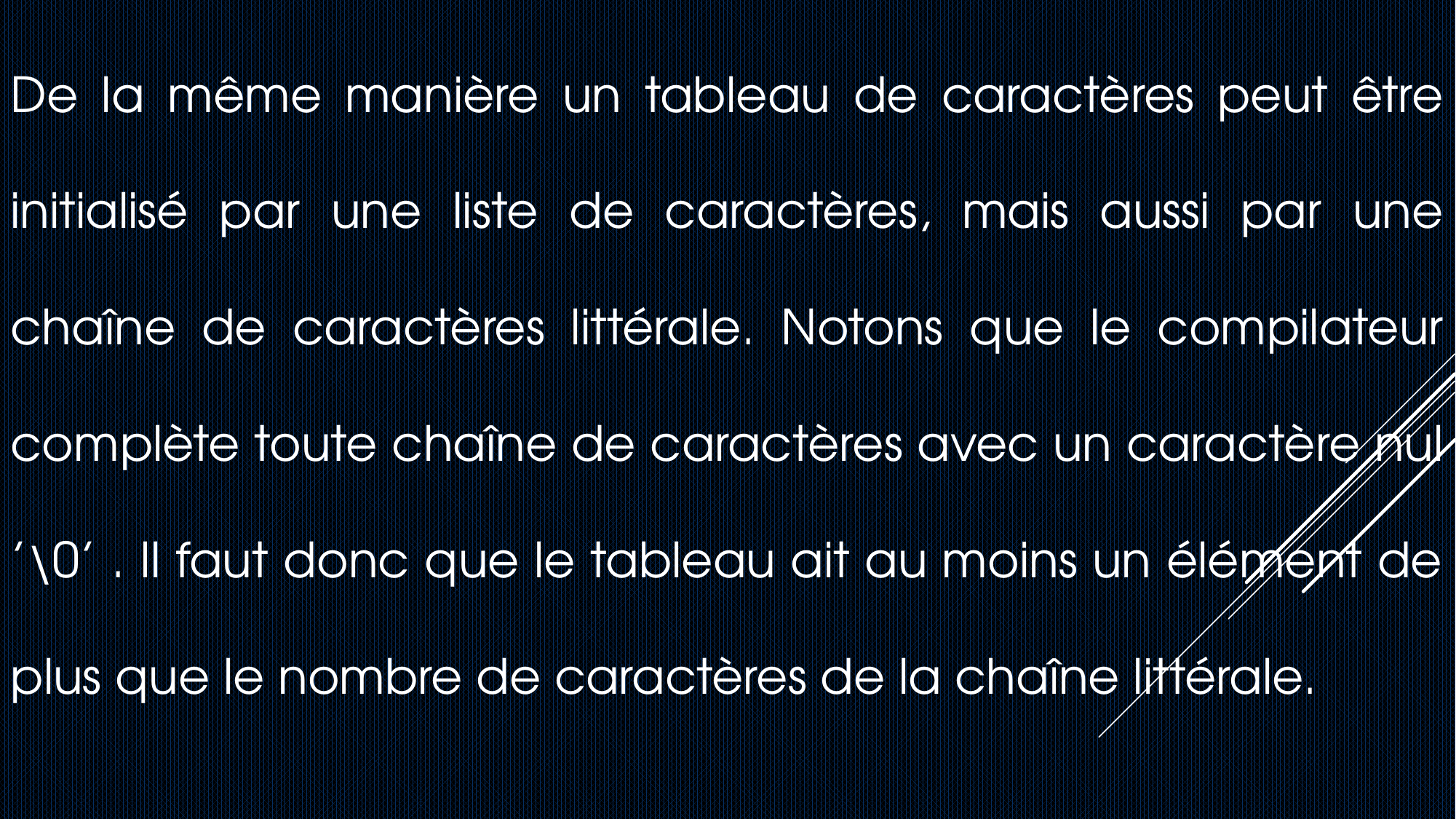

De la même manière un tableau de caractères peut être initialisé par une liste de caractères, mais aussi par une chaîne de caractères littérale. Notons que le compilateur complète toute chaîne de caractères avec un caractère nul ’\0’ . Il faut donc que le tableau ait au moins un élément de plus que le nombre de caractères de la chaîne littérale.